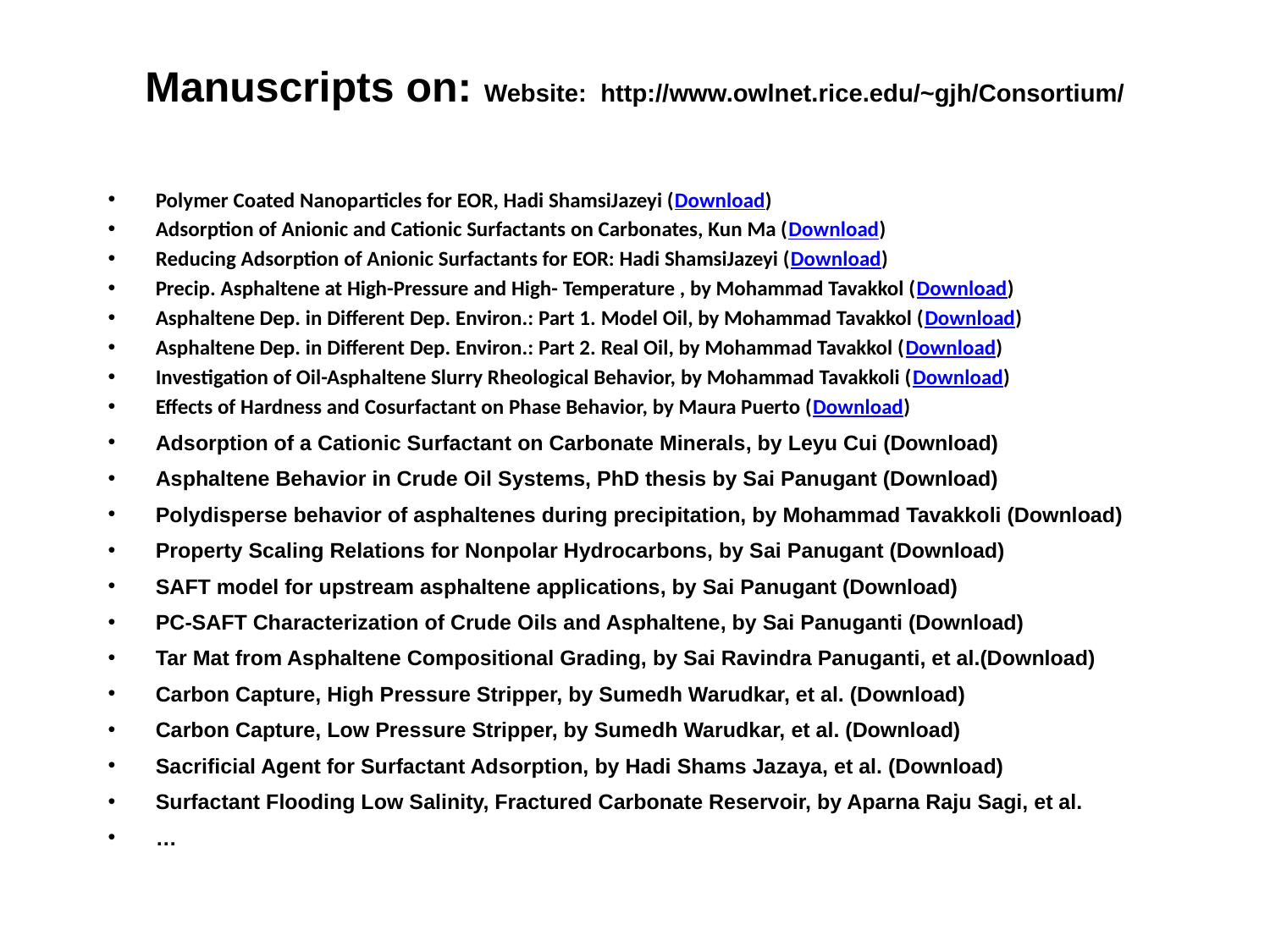

# Manuscripts on: Website:  http://www.owlnet.rice.edu/~gjh/Consortium/
Polymer Coated Nanoparticles for EOR, Hadi ShamsiJazeyi (Download)
Adsorption of Anionic and Cationic Surfactants on Carbonates, Kun Ma (Download)
Reducing Adsorption of Anionic Surfactants for EOR: Hadi ShamsiJazeyi (Download)
Precip. Asphaltene at High-Pressure and High- Temperature , by Mohammad Tavakkol (Download)
Asphaltene Dep. in Different Dep. Environ.: Part 1. Model Oil, by Mohammad Tavakkol (Download)
Asphaltene Dep. in Different Dep. Environ.: Part 2. Real Oil, by Mohammad Tavakkol (Download)
Investigation of Oil-Asphaltene Slurry Rheological Behavior, by Mohammad Tavakkoli (Download)
Effects of Hardness and Cosurfactant on Phase Behavior, by Maura Puerto (Download)
Adsorption of a Cationic Surfactant on Carbonate Minerals, by Leyu Cui (Download)
Asphaltene Behavior in Crude Oil Systems, PhD thesis by Sai Panugant (Download)
Polydisperse behavior of asphaltenes during precipitation, by Mohammad Tavakkoli (Download)
Property Scaling Relations for Nonpolar Hydrocarbons, by Sai Panugant (Download)
SAFT model for upstream asphaltene applications, by Sai Panugant (Download)
PC-SAFT Characterization of Crude Oils and Asphaltene, by Sai Panuganti (Download)
Tar Mat from Asphaltene Compositional Grading, by Sai Ravindra Panuganti, et al.(Download)
Carbon Capture, High Pressure Stripper, by Sumedh Warudkar, et al. (Download)
Carbon Capture, Low Pressure Stripper, by Sumedh Warudkar, et al. (Download)
Sacrificial Agent for Surfactant Adsorption, by Hadi Shams Jazaya, et al. (Download)
Surfactant Flooding Low Salinity, Fractured Carbonate Reservoir, by Aparna Raju Sagi, et al.
…